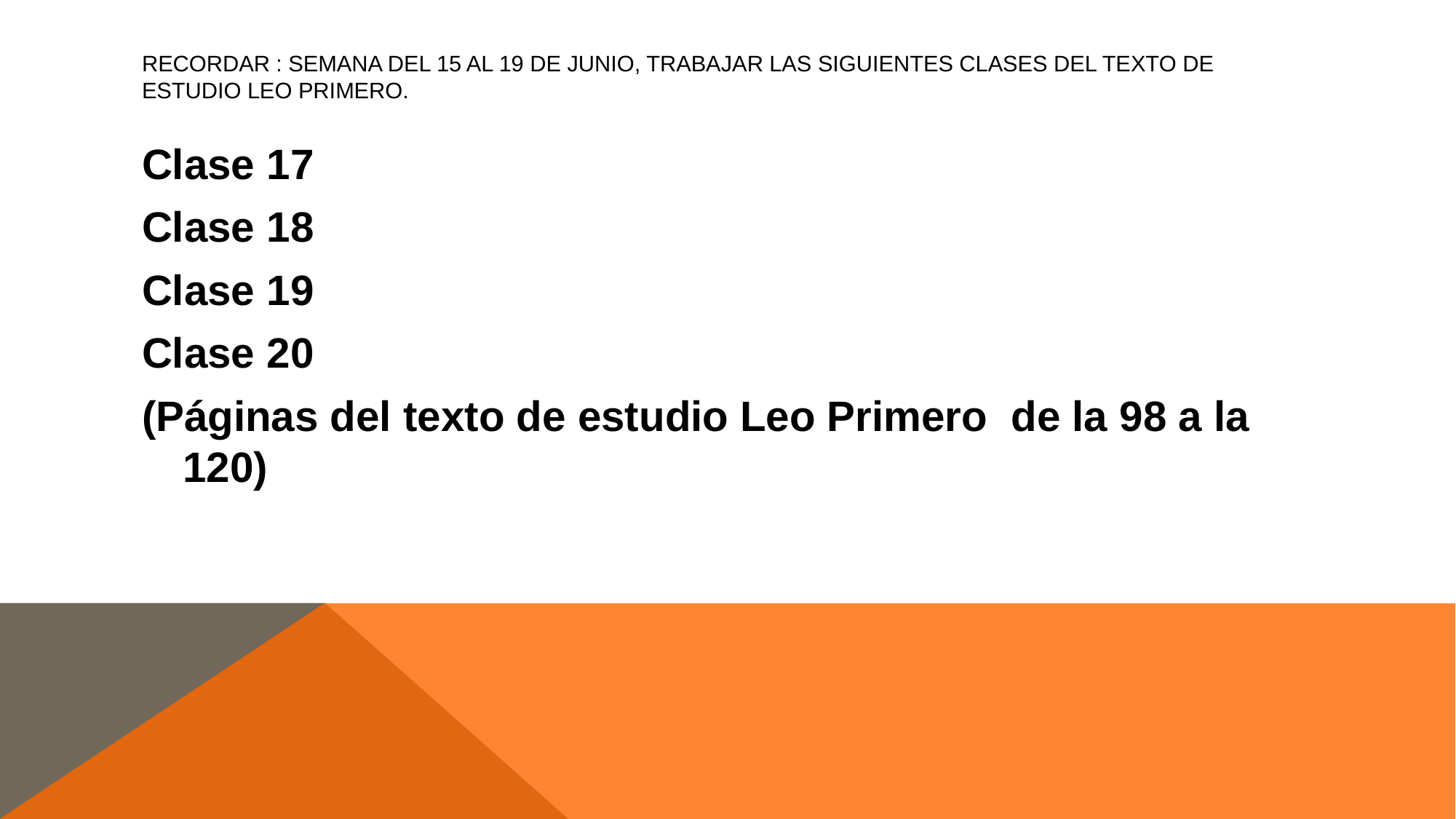

# Recordar : semana del 15 al 19 de Junio, Trabajar las siguientes clases del texto de estudio Leo Primero.
Clase 17
Clase 18
Clase 19
Clase 20
(Páginas del texto de estudio Leo Primero  de la 98 a la 120)